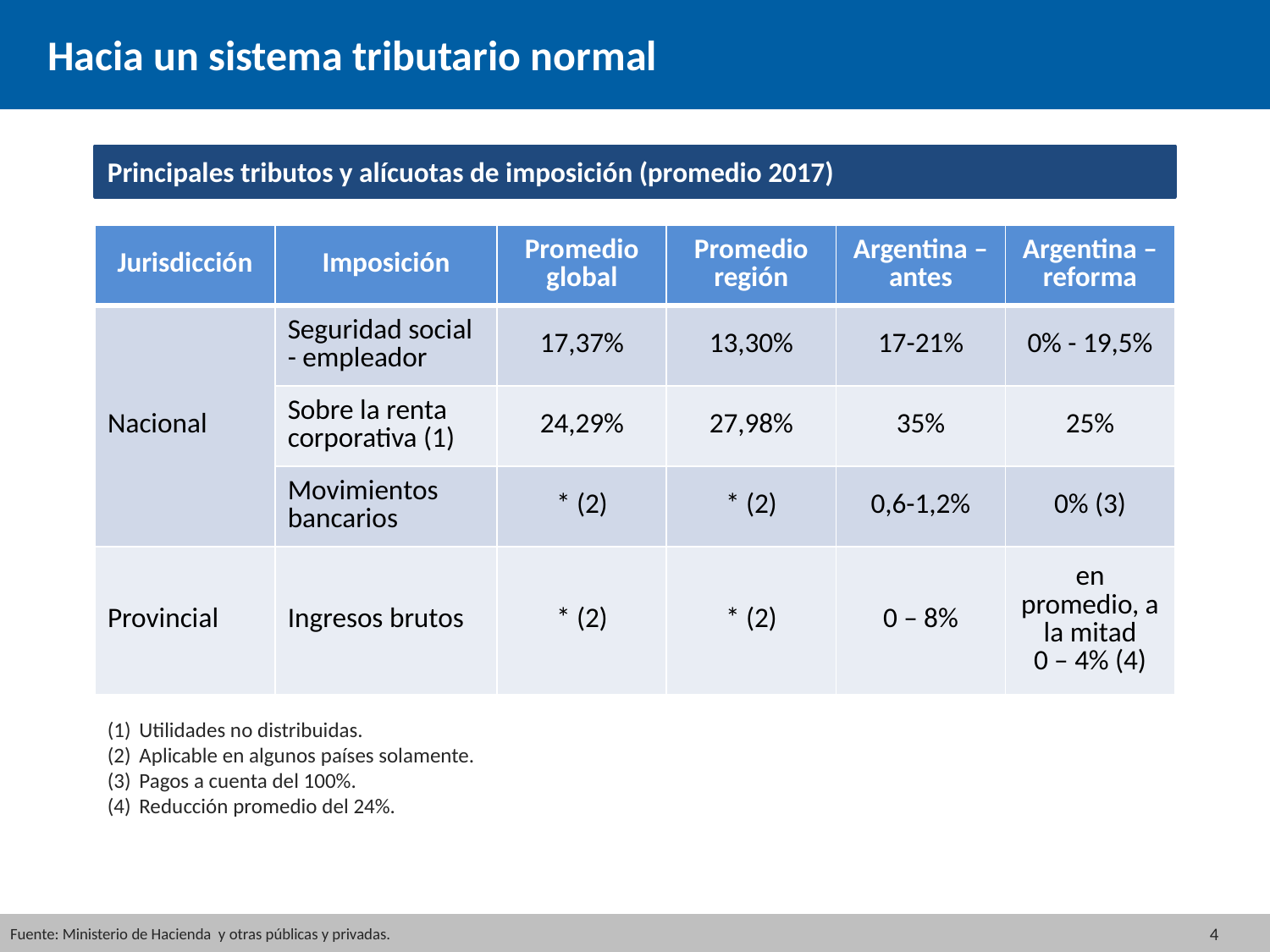

Hacia un sistema tributario normal

Principales tributos y alícuotas de imposición (promedio 2017)
| Jurisdicción | Imposición | Promedio global | Promedio región | Argentina – antes | Argentina – reforma |
| --- | --- | --- | --- | --- | --- |
| Nacional | Seguridad social - empleador | 17,37% | 13,30% | 17-21% | 0% - 19,5% |
|  | Sobre la renta corporativa (1) | 24,29% | 27,98% | 35% | 25% |
|  | Movimientos bancarios | \* (2) | \* (2) | 0,6-1,2% | 0% (3) |
| Provincial | Ingresos brutos | \* (2) | \* (2) | 0 – 8% | en promedio, a la mitad 0 – 4% (4) |
Utilidades no distribuidas.
Aplicable en algunos países solamente.
Pagos a cuenta del 100%.
Reducción promedio del 24%.
4
Fuente: Ministerio de Hacienda  y otras públicas y privadas.